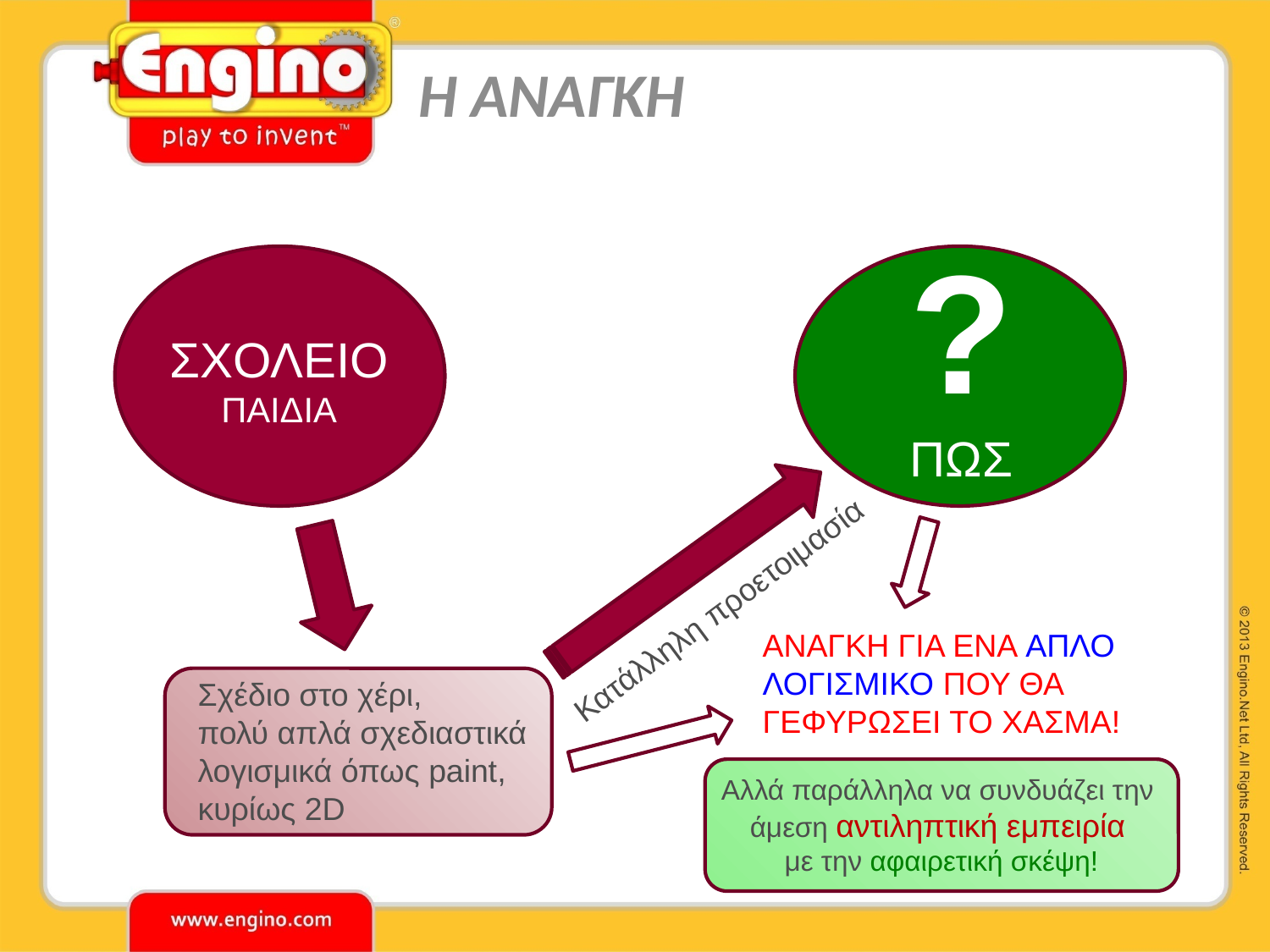

Η ΑΝΑΓΚΗ
?
ΠΩΣ

ΣΧΟΛΕΙΟ ΠΑΙΔΙΑ

Κατάλληλη προετοιμασία
ΑΝΑΓΚΗ ΓΙΑ ΕΝΑ ΑΠΛΟ ΛΟΓΙΣΜΙΚΟ ΠΟΥ ΘΑ ΓΕΦΥΡΩΣΕΙ ΤΟ ΧΑΣΜΑ!

Σχέδιο στο χέρι,
πολύ απλά σχεδιαστικά λογισμικά όπως paint, κυρίως 2D

Αλλά παράλληλα να συνδυάζει την
άμεση αντιληπτική εμπειρία
με την αφαιρετική σκέψη!